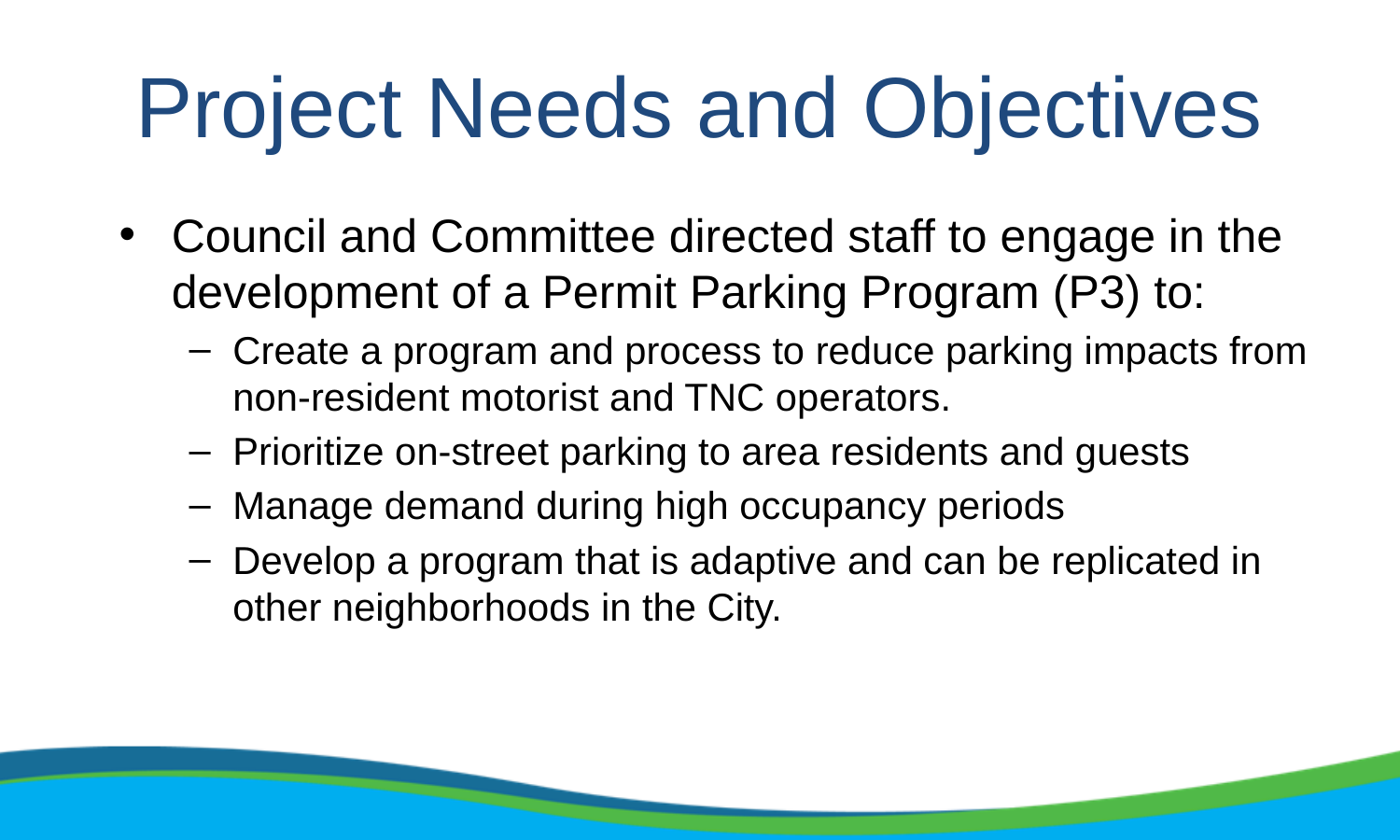

# Project Needs and Objectives
Council and Committee directed staff to engage in the development of a Permit Parking Program (P3) to:
Create a program and process to reduce parking impacts from non-resident motorist and TNC operators.
Prioritize on-street parking to area residents and guests
Manage demand during high occupancy periods
Develop a program that is adaptive and can be replicated in other neighborhoods in the City.